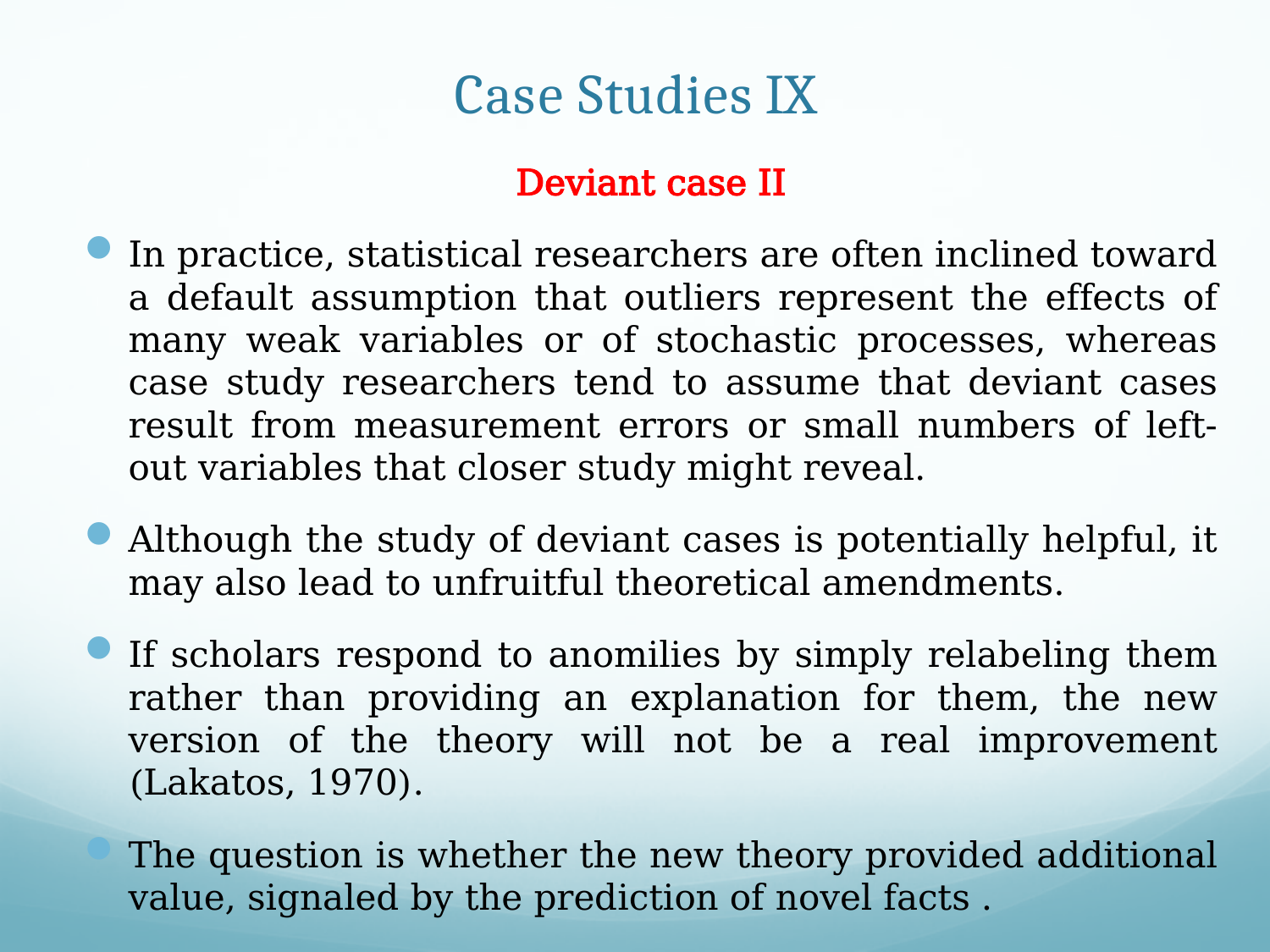

# Case Studies IX
Deviant case II
In practice, statistical researchers are often inclined toward a default assumption that outliers represent the effects of many weak variables or of stochastic processes, whereas case study researchers tend to assume that deviant cases result from measurement errors or small numbers of left-out variables that closer study might reveal.
Although the study of deviant cases is potentially helpful, it may also lead to unfruitful theoretical amendments.
If scholars respond to anomilies by simply relabeling them rather than providing an explanation for them, the new version of the theory will not be a real improvement (Lakatos, 1970).
The question is whether the new theory provided additional value, signaled by the prediction of novel facts .